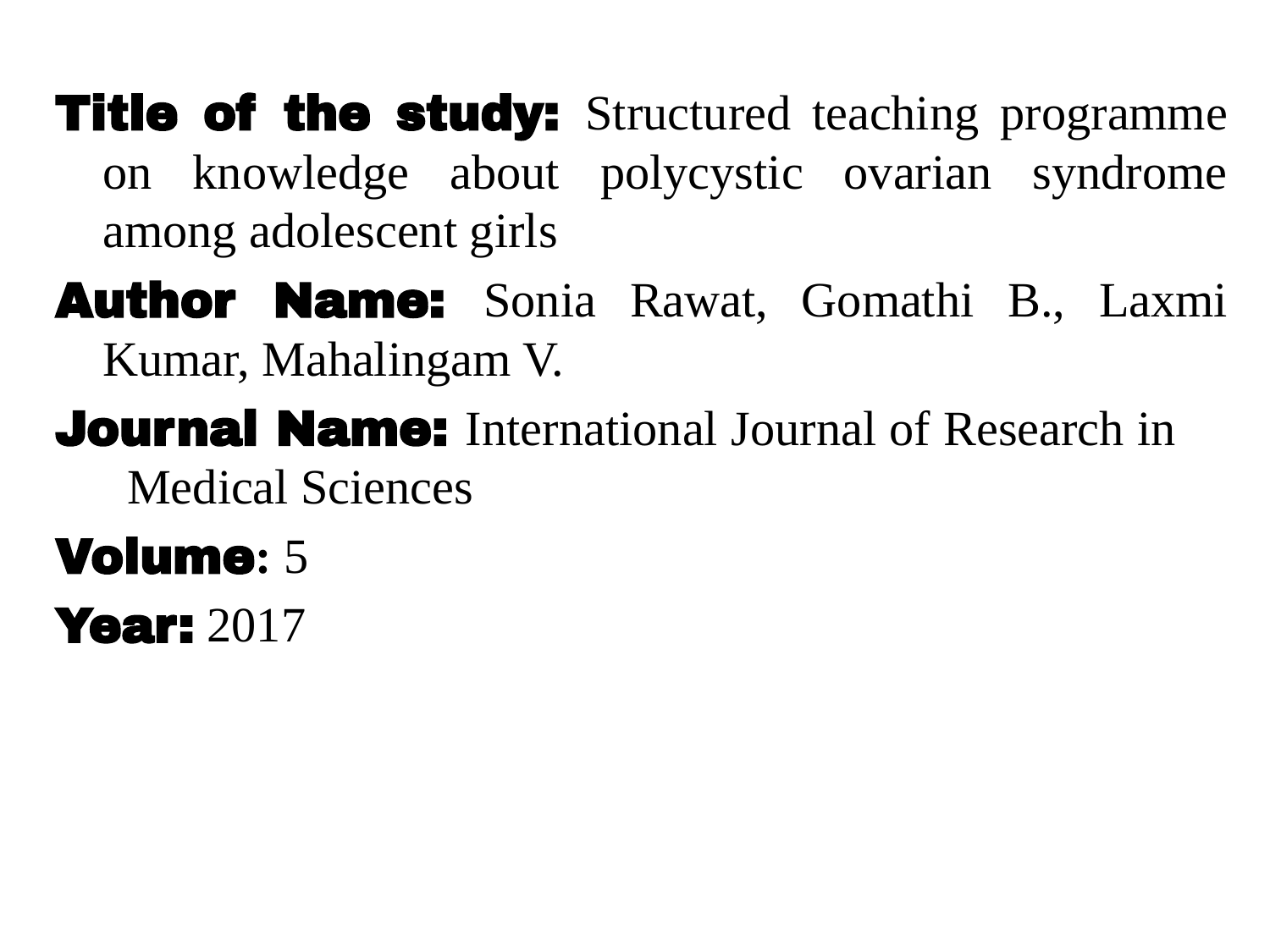

Title of the study: Structured teaching programme on knowledge about polycystic ovarian syndrome among adolescent girls
Author Name: Sonia Rawat, Gomathi B., Laxmi Kumar, Mahalingam V.
Journal Name: International Journal of Research in       Medical Sciences
Volume: 5
Year: 2017